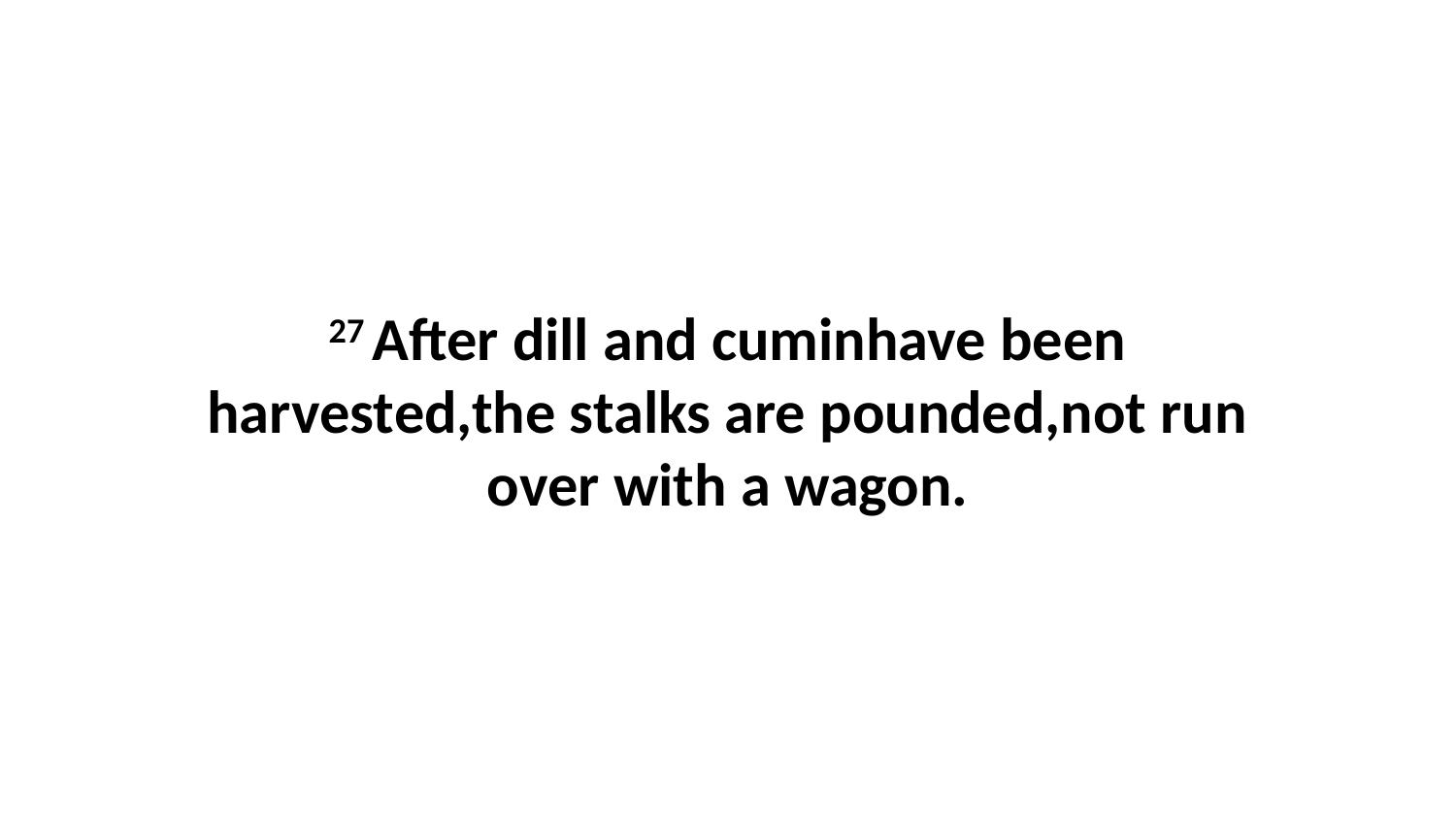

27 After dill and cuminhave been harvested,the stalks are pounded,not run over with a wagon.